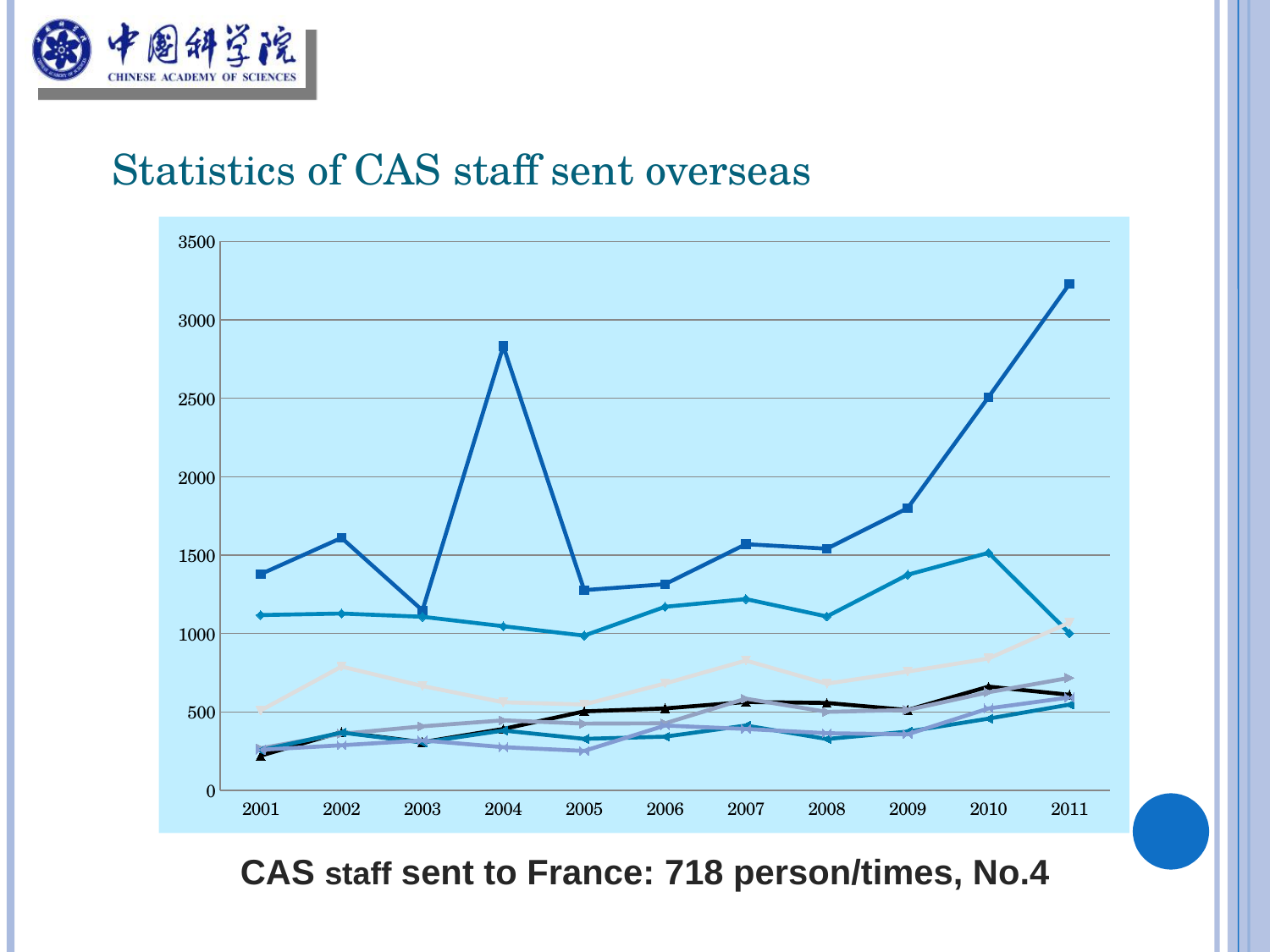

# Statistics of CAS staff sent overseas

### Chart

| Category | USA | Japan | Germany | Korea | France | UK | Australia |
|---|---|---|---|---|---|---|---|
| 2001 | 1379.0 | 1118.0 | 510.0 | 222.0 | 269.0 | 256.0 | 259.0 |
| 2002 | 1610.0 | 1128.0 | 790.0 | 372.0 | 361.0 | 369.0 | 288.0 |
| 2003 | 1148.0 | 1107.0 | 666.0 | 308.0 | 409.0 | 306.0 | 319.0 |
| 2004 | 2832.0 | 1047.0 | 562.0 | 392.0 | 447.0 | 382.0 | 276.0 |
| 2005 | 1277.0 | 987.0 | 548.0 | 504.0 | 426.0 | 329.0 | 252.0 |
| 2006 | 1315.0 | 1171.0 | 682.0 | 523.0 | 428.0 | 343.0 | 414.0 |
| 2007 | 1570.0 | 1220.0 | 828.0 | 564.0 | 585.0 | 414.0 | 392.0 |
| 2008 | 1541.0 | 1109.0 | 681.0 | 558.0 | 501.0 | 328.0 | 365.0 |
| 2009 | 1800.0 | 1375.0 | 758.0 | 513.0 | 513.0 | 375.0 | 358.0 |
| 2010 | 2508.0 | 1515.0 | 841.0 | 662.0 | 626.0 | 458.0 | 523.0 |
| 2011 | 3229.0 | 1002.0 | 1070.0 | 610.0 | 718.0 | 547.0 | 593.0 |
CAS staff sent to France: 718 person/times, No.4